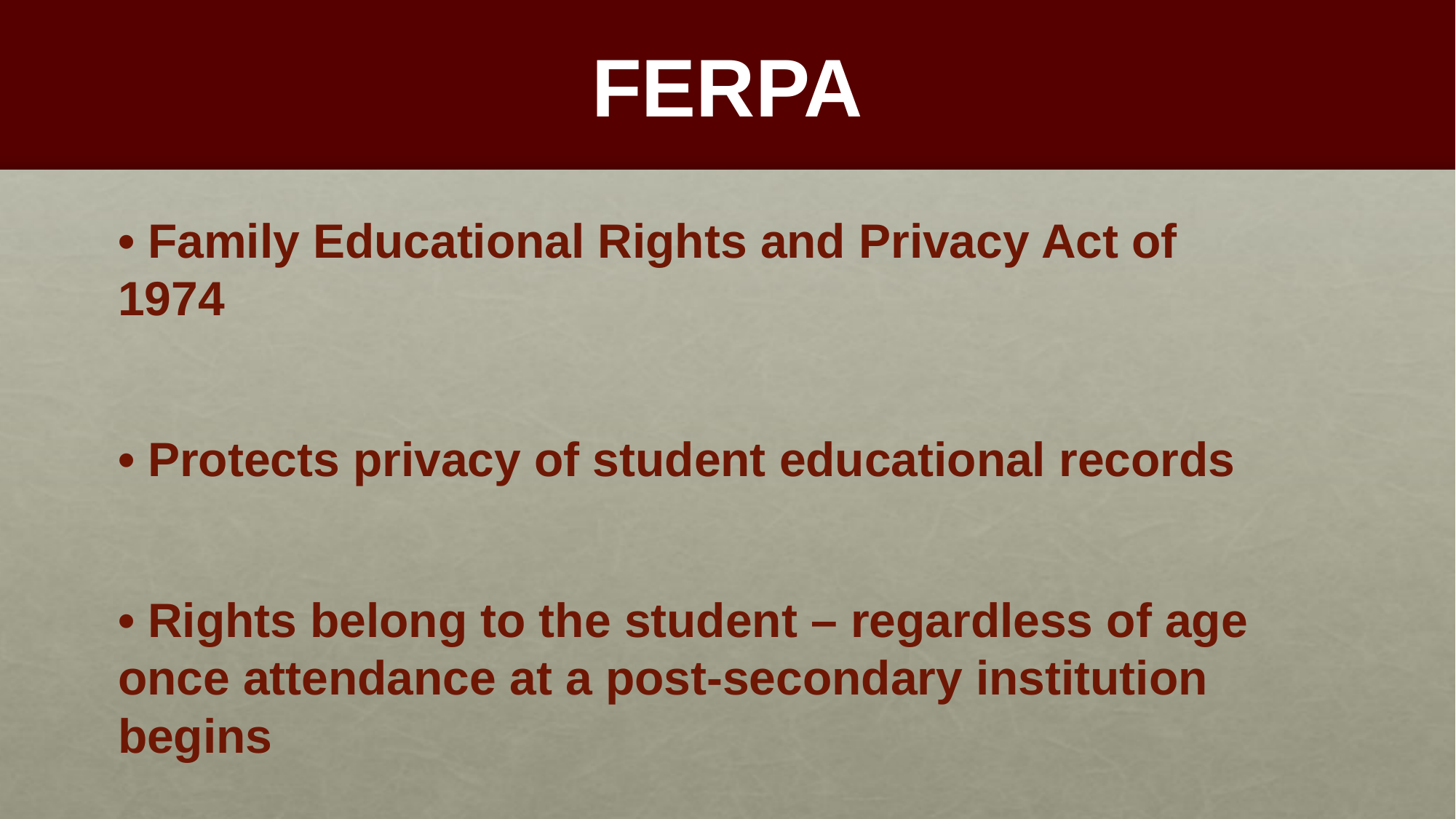

# FERPA
• Family Educational Rights and Privacy Act of 1974

• Protects privacy of student educational records

• Rights belong to the student – regardless of age once attendance at a post-secondary institution begins